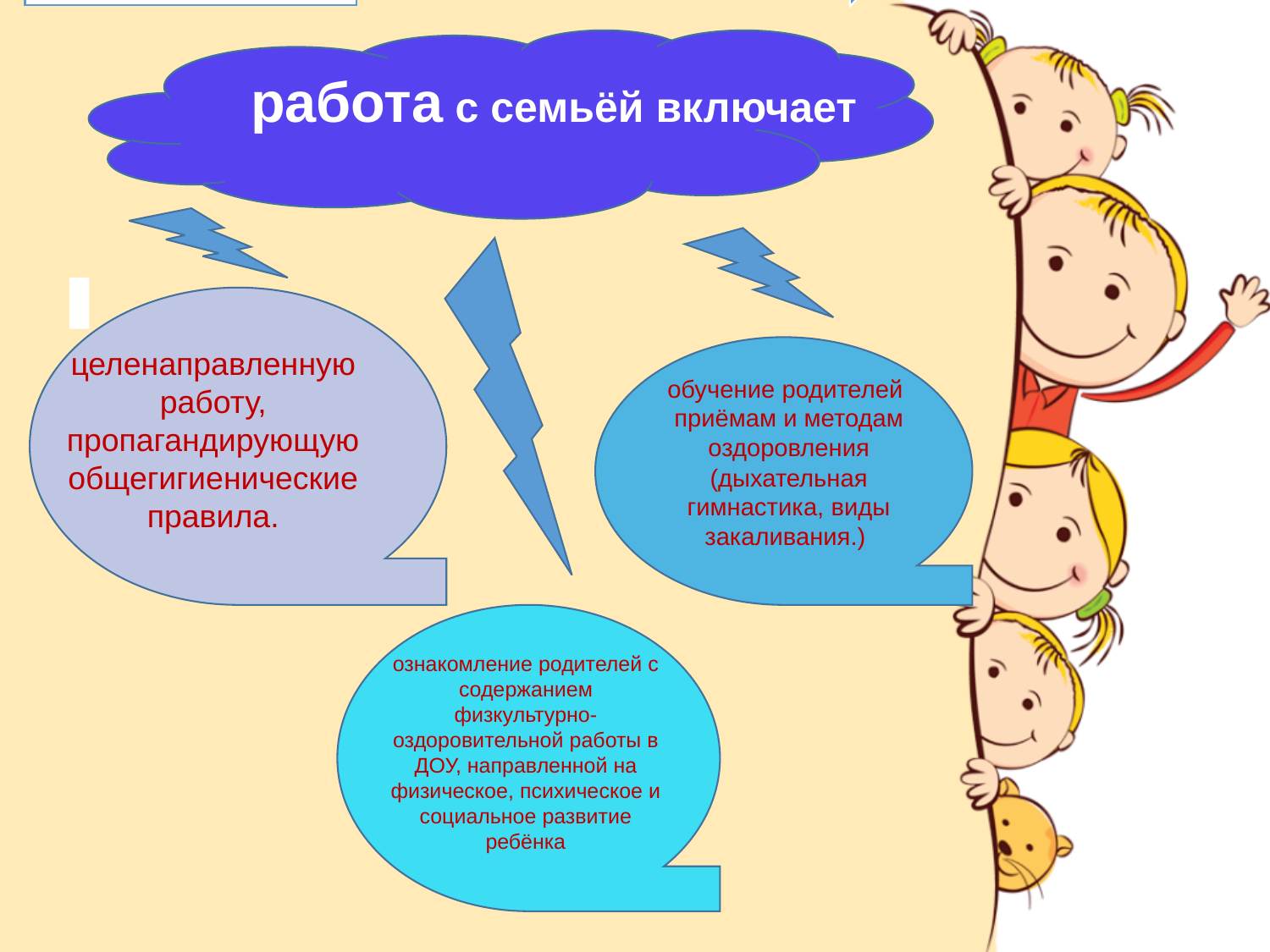

Сроки реализации проекта:

долгосрочный

2014-2017г.

работа с семьёй включает

целенаправленную работу, пропагандирующую общегигиенические правила.

обучение родителей  приёмам и методам оздоровления (дыхательная гимнастика, виды закаливания.)

ознакомление родителей с содержанием физкультурно-оздоровительной работы в ДОУ, направленной на физическое, психическое и социальное развитие ребёнка